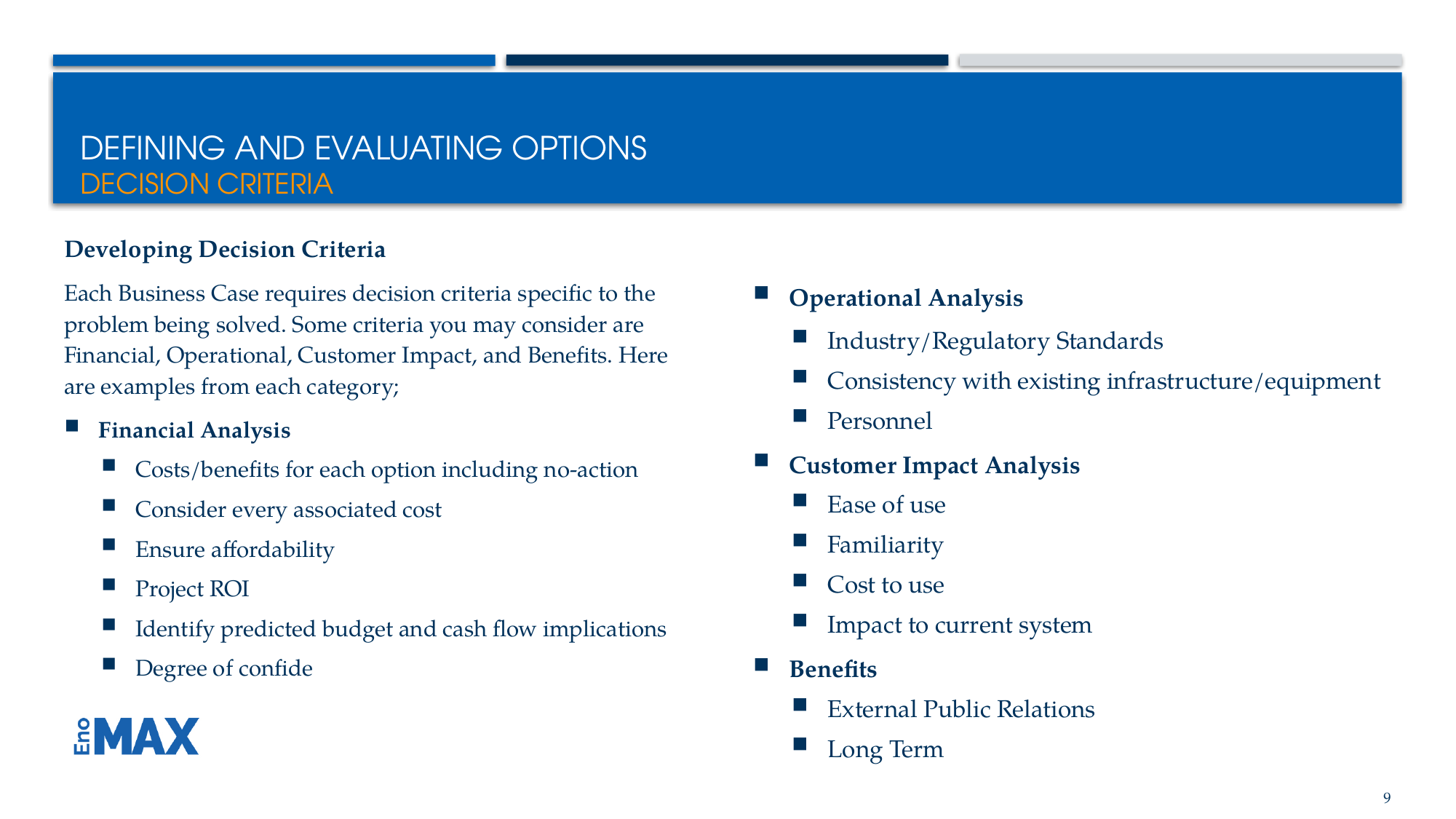

# Defining and Evaluating Options Decision Criteria
Developing Decision Criteria
Each Business Case requires decision criteria specific to the problem being solved. Some criteria you may consider are Financial, Operational, Customer Impact, and Benefits. Here are examples from each category;
Financial Analysis
Costs/benefits for each option including no-action
Consider every associated cost
Ensure affordability
Project ROI
Identify predicted budget and cash flow implications
Degree of confide
Operational Analysis
Industry/Regulatory Standards
Consistency with existing infrastructure/equipment
Personnel
Customer Impact Analysis
Ease of use
Familiarity
Cost to use
Impact to current system
Benefits
External Public Relations
Long Term
9